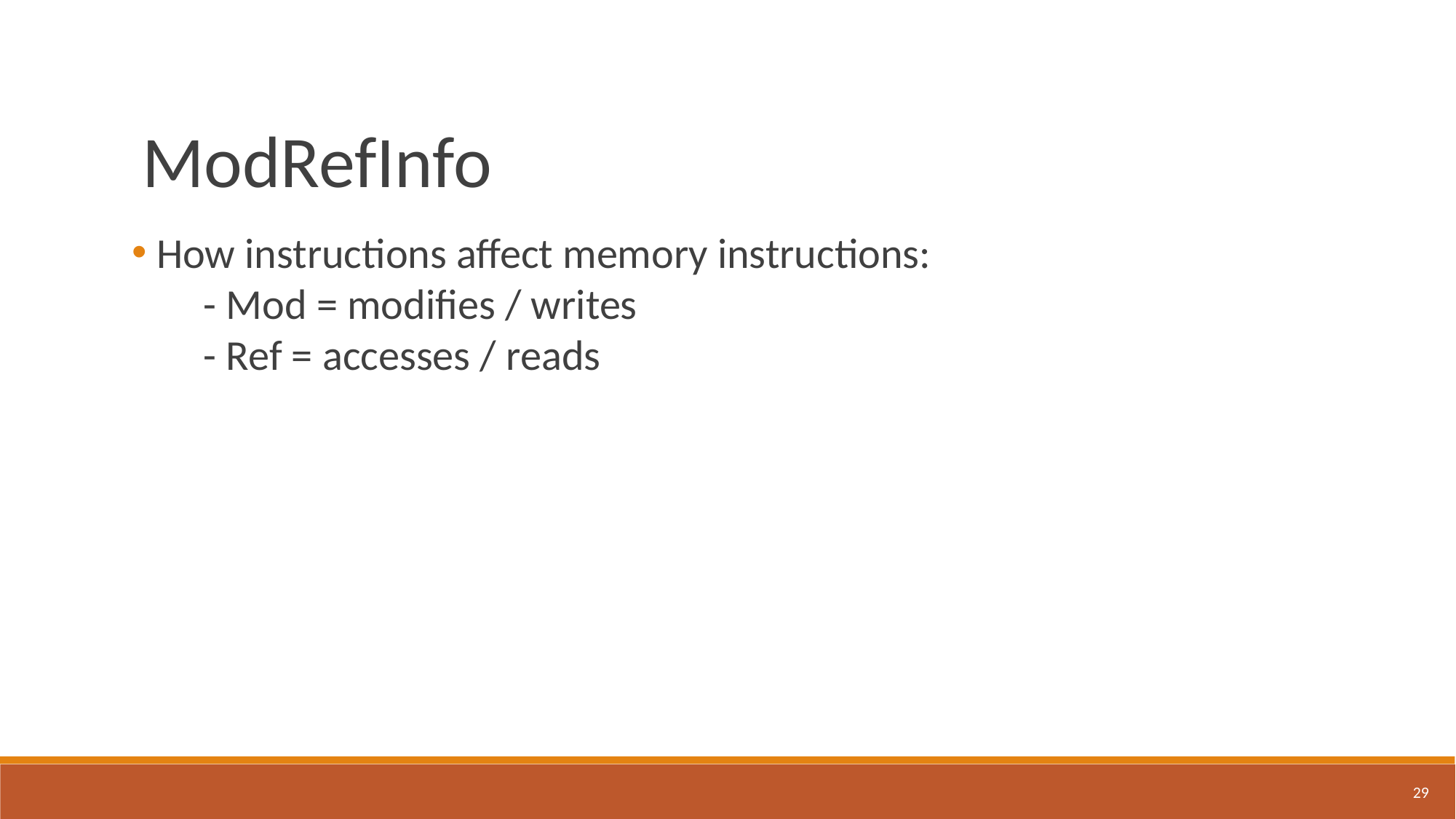

ModRefInfo
 How instructions affect memory instructions:
- Mod = modifies / writes
- Ref = accesses / reads
29